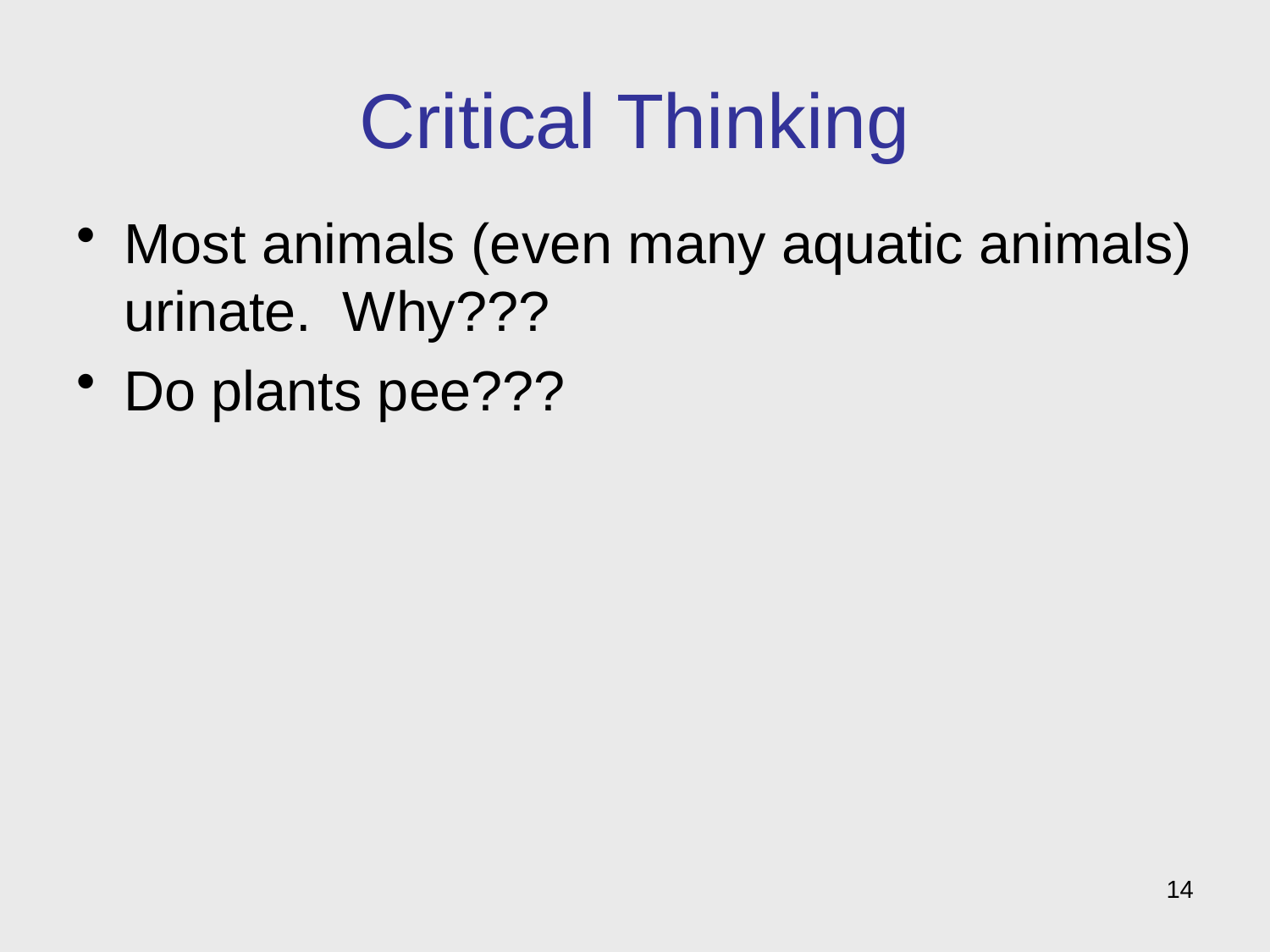

# Critical Thinking
Most animals (even many aquatic animals) urinate.  Why???
Do plants pee???
14